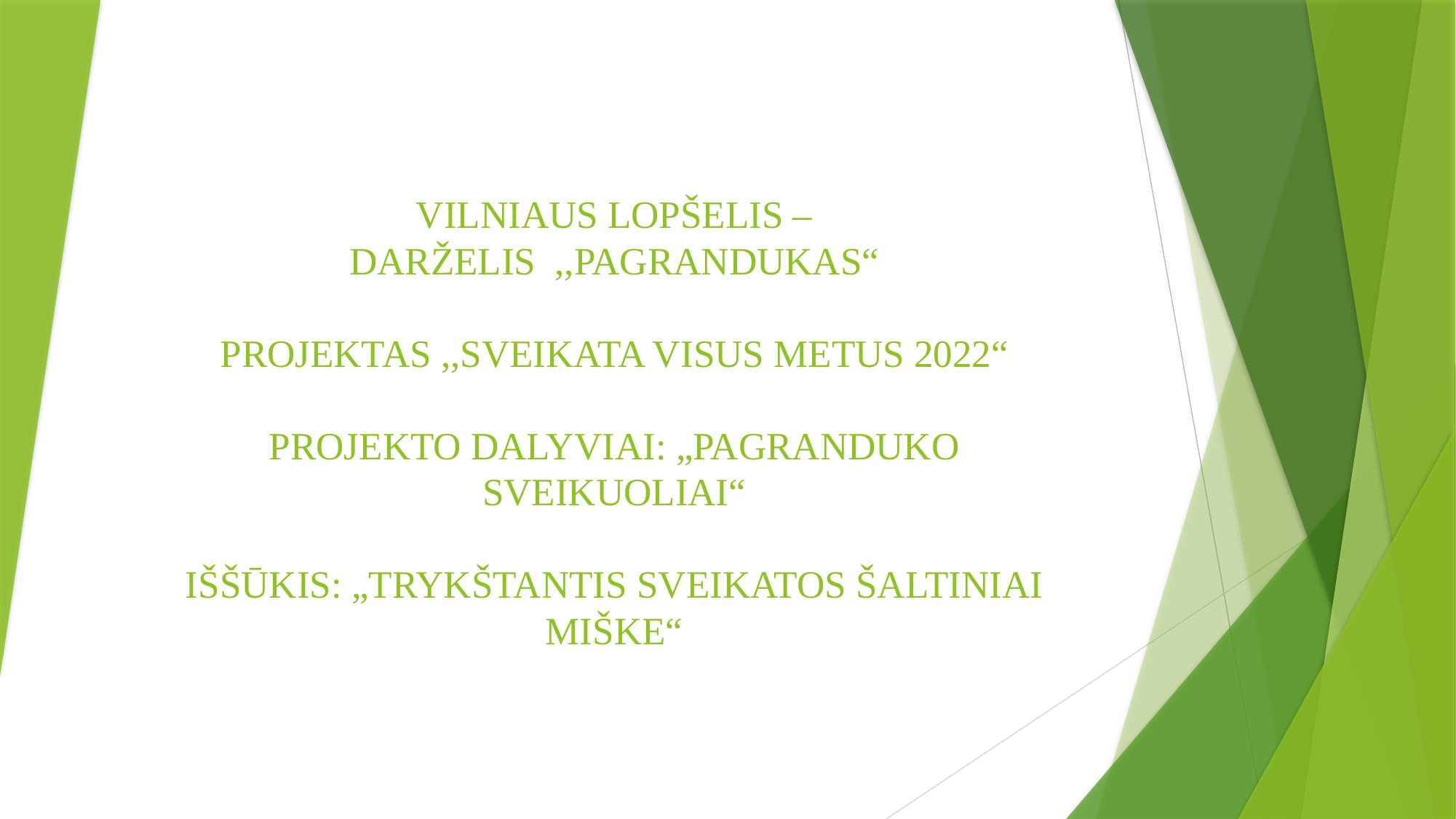

# VILNIAUS LOPŠELIS – DARŽELIS  ,,PAGRANDUKAS“ PROJEKTAS ,,SVEIKATA VISUS METUS 2022“ PROJEKTO DALYVIAI: „PAGRANDUKO SVEIKUOLIAI“ IŠŠŪKIS: „TRYKŠTANTIS SVEIKATOS ŠALTINIAI MIŠKE“